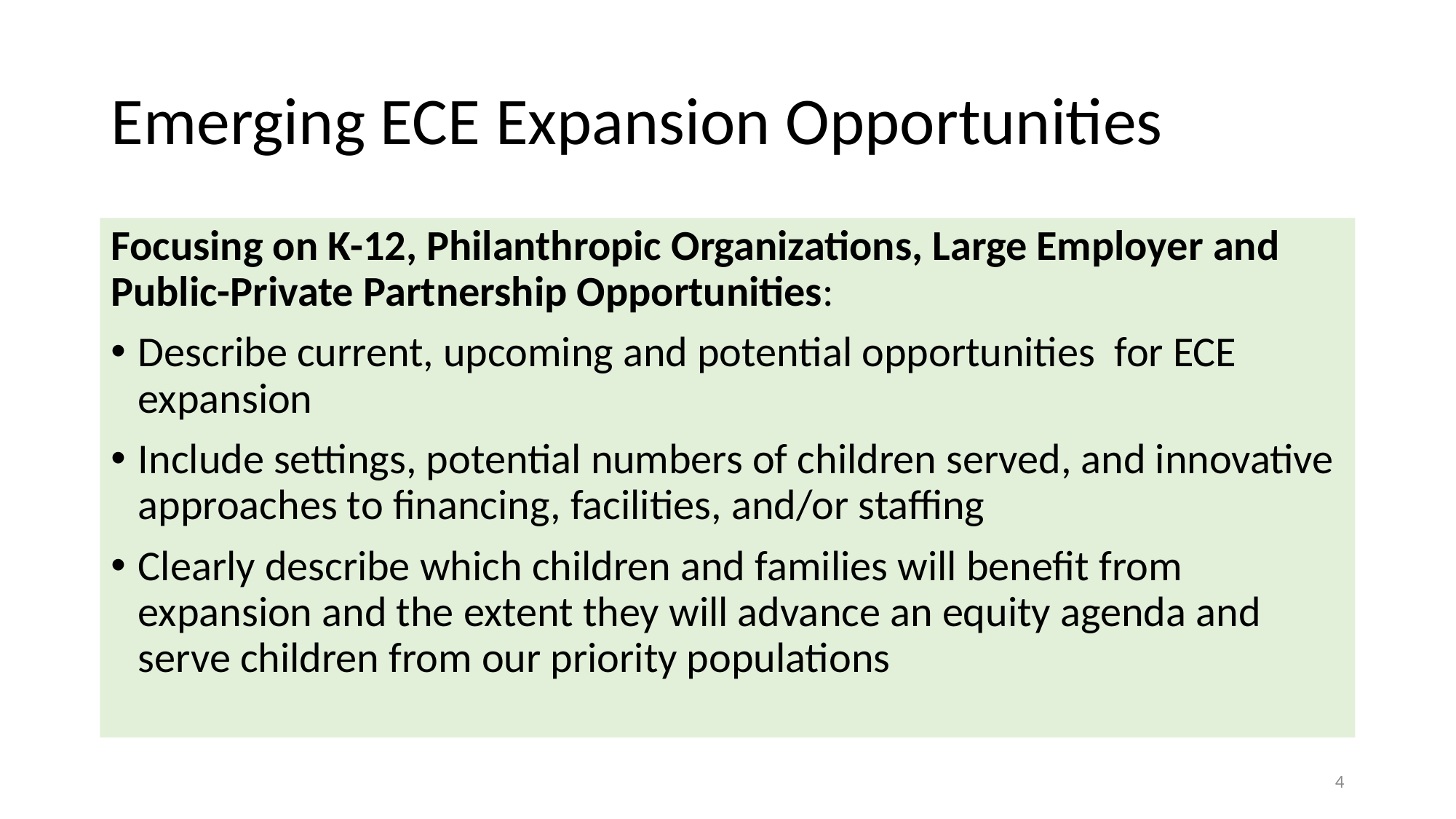

# Emerging ECE Expansion Opportunities
Focusing on K-12, Philanthropic Organizations, Large Employer and Public-Private Partnership Opportunities:
Describe current, upcoming and potential opportunities  for ECE expansion
Include settings, potential numbers of children served, and innovative approaches to financing, facilities, and/or staffing
Clearly describe which children and families will benefit from expansion and the extent they will advance an equity agenda and serve children from our priority populations
4